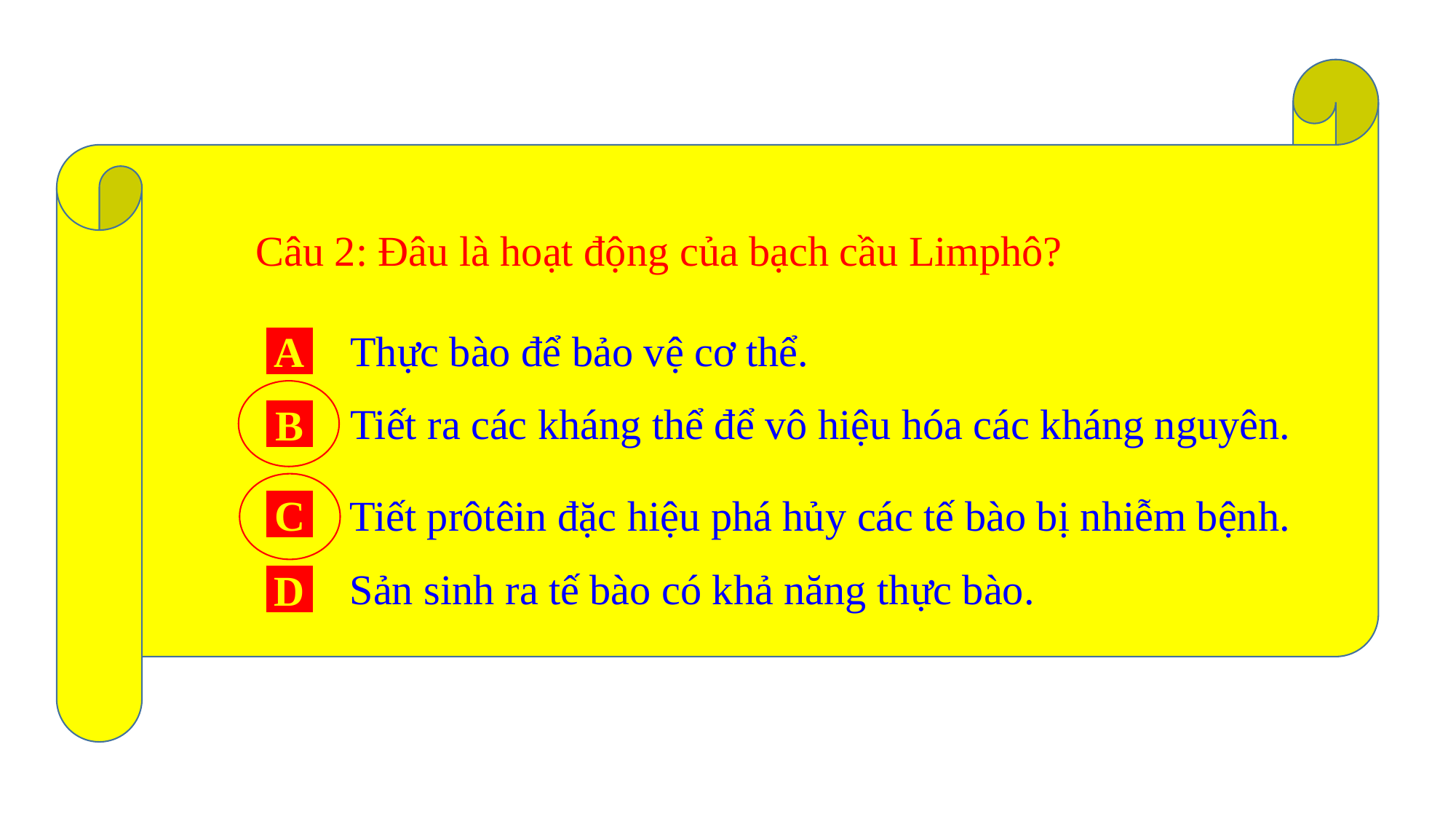

Câu 2: Đâu là hoạt động của bạch cầu Limphô?

Thực bào để bảo vệ cơ thể.
A

Tiết ra các kháng thể để vô hiệu hóa các kháng nguyên.
B

Tiết prôtêin đặc hiệu phá hủy các tế bào bị nhiễm bệnh.
C
Sản sinh ra tế bào có khả năng thực bào.
D